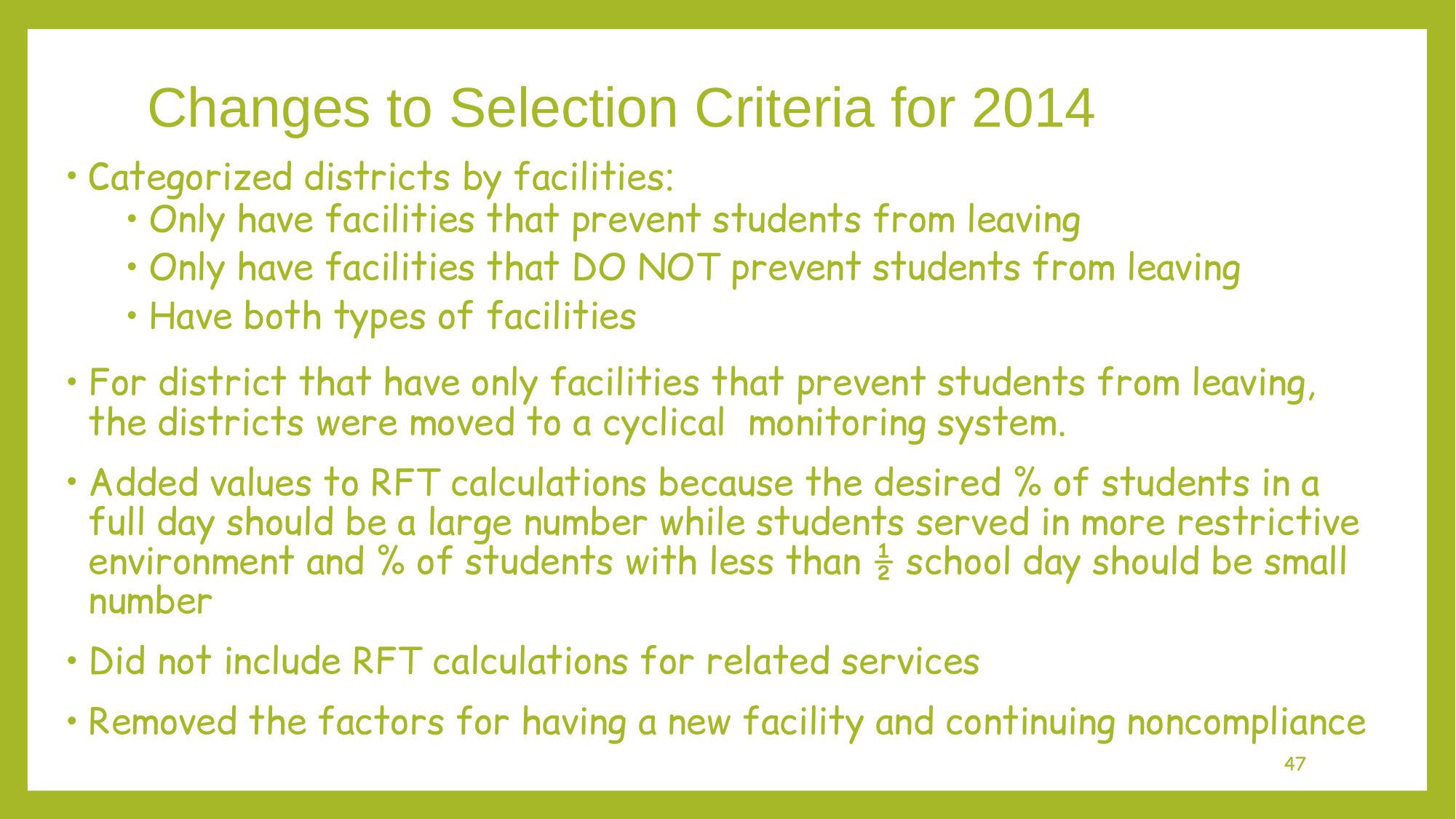

# Changes to Selection Criteria for 2014
Categorized districts by facilities:
Only have facilities that prevent students from leaving
Only have facilities that DO NOT prevent students from leaving
Have both types of facilities
For district that have only facilities that prevent students from leaving, the districts were moved to a cyclical  monitoring system.
Added values to RFT calculations because the desired % of students in a full day should be a large number while students served in more restrictive environment and % of students with less than ½ school day should be small number
Did not include RFT calculations for related services
Removed the factors for having a new facility and continuing noncompliance

47